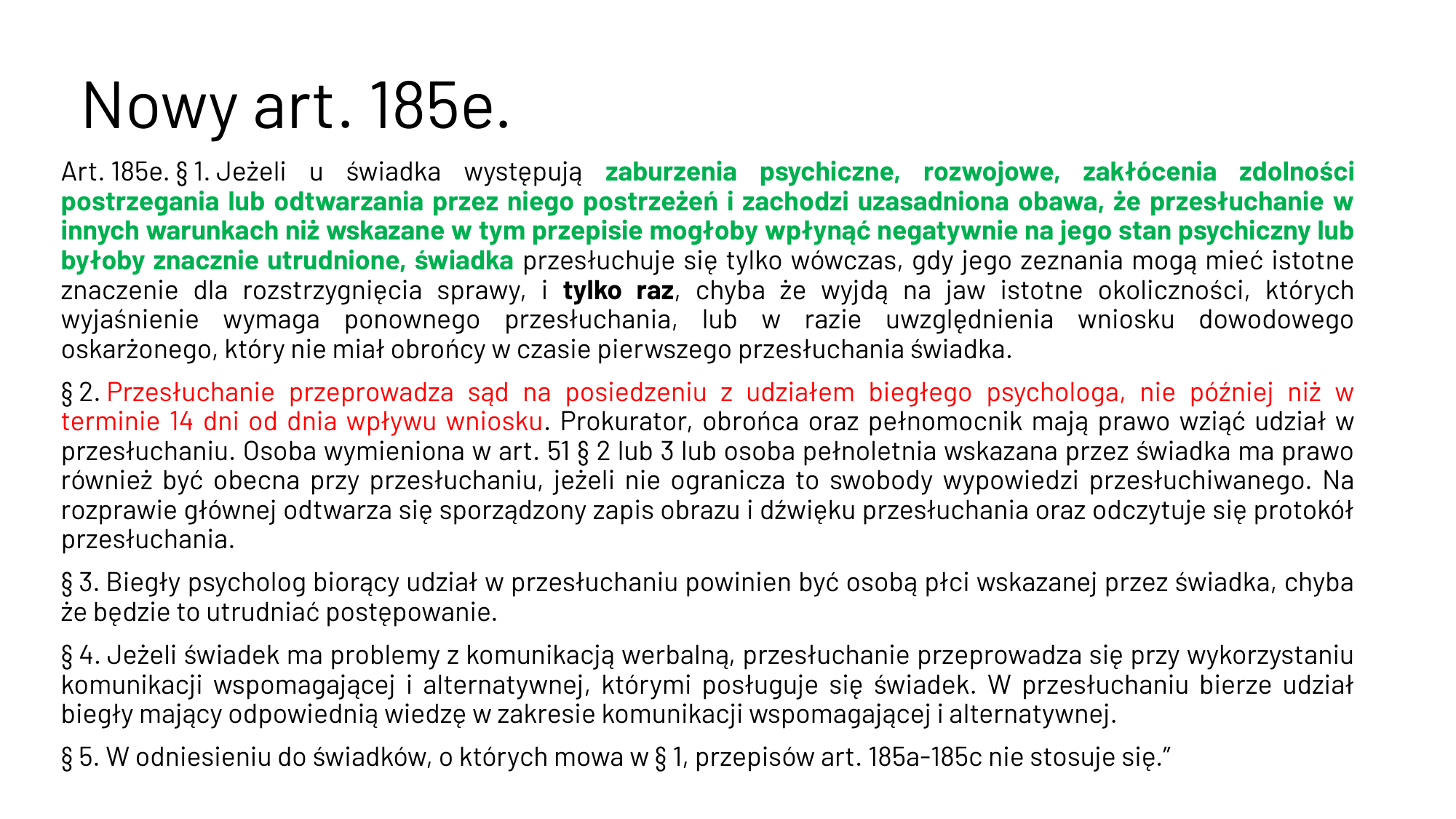

# Nowy art. 185e.
Art. 185e. § 1. Jeżeli u świadka występują zaburzenia psychiczne, rozwojowe, zakłócenia zdolności postrzegania lub odtwarzania przez niego postrzeżeń i zachodzi uzasadniona obawa, że przesłuchanie w innych warunkach niż wskazane w tym przepisie mogłoby wpłynąć negatywnie na jego stan psychiczny lub byłoby znacznie utrudnione, świadka przesłuchuje się tylko wówczas, gdy jego zeznania mogą mieć istotne znaczenie dla rozstrzygnięcia sprawy, i tylko raz, chyba że wyjdą na jaw istotne okoliczności, których wyjaśnienie wymaga ponownego przesłuchania, lub w razie uwzględnienia wniosku dowodowego oskarżonego, który nie miał obrońcy w czasie pierwszego przesłuchania świadka.
§ 2. Przesłuchanie przeprowadza sąd na posiedzeniu z udziałem biegłego psychologa, nie później niż w terminie 14 dni od dnia wpływu wniosku. Prokurator, obrońca oraz pełnomocnik mają prawo wziąć udział w przesłuchaniu. Osoba wymieniona w art. 51 § 2 lub 3 lub osoba pełnoletnia wskazana przez świadka ma prawo również być obecna przy przesłuchaniu, jeżeli nie ogranicza to swobody wypowiedzi przesłuchiwanego. Na rozprawie głównej odtwarza się sporządzony zapis obrazu i dźwięku przesłuchania oraz odczytuje się protokół przesłuchania.
§ 3. Biegły psycholog biorący udział w przesłuchaniu powinien być osobą płci wskazanej przez świadka, chyba że będzie to utrudniać postępowanie.
§ 4. Jeżeli świadek ma problemy z komunikacją werbalną, przesłuchanie przeprowadza się przy wykorzystaniu komunikacji wspomagającej i alternatywnej, którymi posługuje się świadek. W przesłuchaniu bierze udział biegły mający odpowiednią wiedzę w zakresie komunikacji wspomagającej i alternatywnej.
§ 5. W odniesieniu do świadków, o których mowa w § 1, przepisów art. 185a-185c nie stosuje się.”